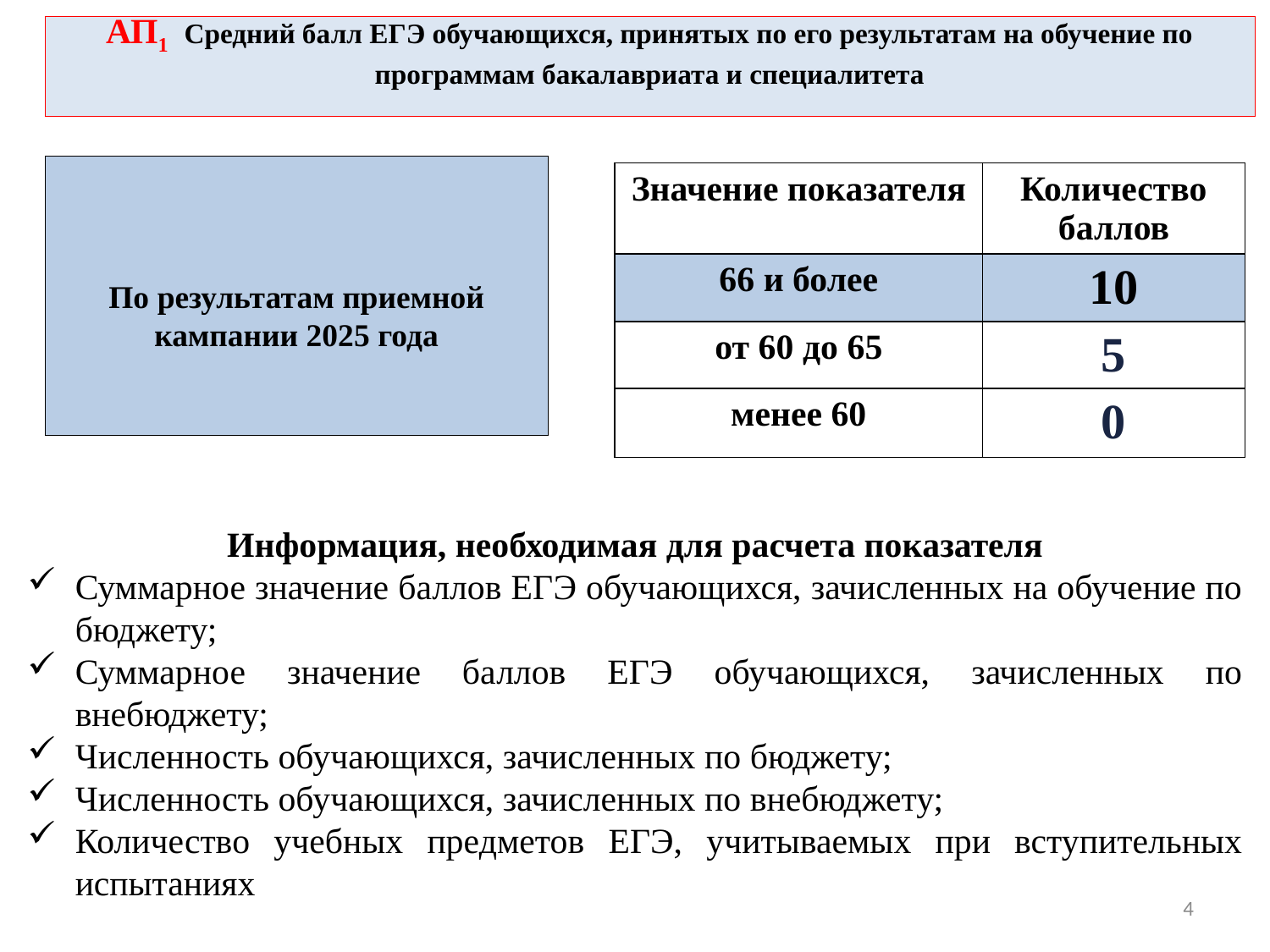

# АП1    Средний балл ЕГЭ обучающихся, принятых по его результатам на обучение по программам бакалавриата и специалитета

По результатам приемной кампании 2025 года

| Значение показателя | Количество баллов |
| --- | --- |
| 66 и более | 10 |
| от 60 до 65 | 5 |
| менее 60 | 0 |
Информация, необходимая для расчета показателя
Суммарное значение баллов ЕГЭ обучающихся, зачисленных на обучение по бюджету;
Суммарное значение баллов ЕГЭ обучающихся, зачисленных по внебюджету;
Численность обучающихся, зачисленных по бюджету;
Численность обучающихся, зачисленных по внебюджету;
Количество учебных предметов ЕГЭ, учитываемых при вступительных испытаниях
4